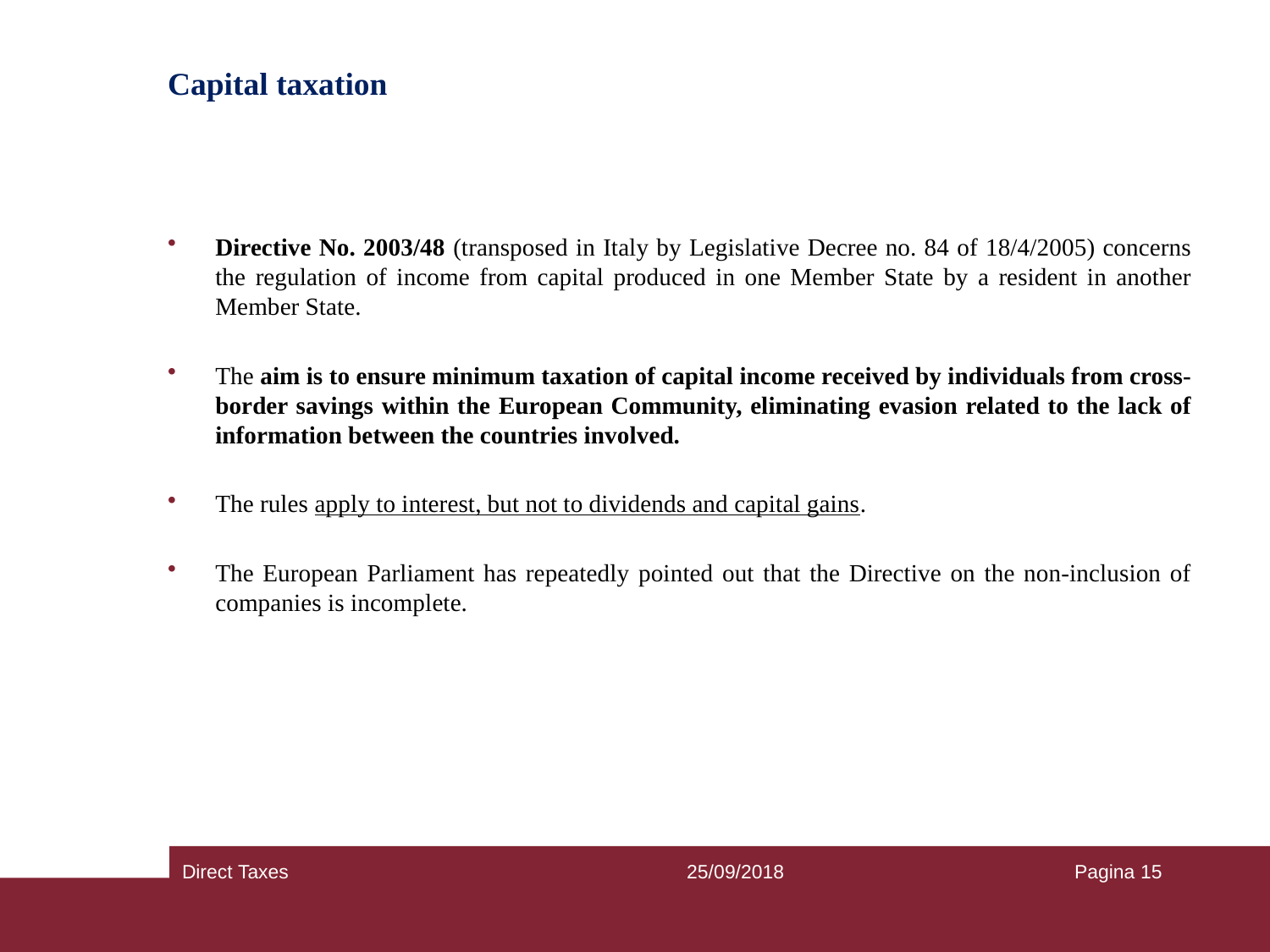

# Capital taxation

Directive No. 2003/48 (transposed in Italy by Legislative Decree no. 84 of 18/4/2005) concerns the regulation of income from capital produced in one Member State by a resident in another Member State.

The aim is to ensure minimum taxation of capital income received by individuals from cross-border savings within the European Community, eliminating evasion related to the lack of information between the countries involved.

The rules apply to interest, but not to dividends and capital gains.

The European Parliament has repeatedly pointed out that the Directive on the non-inclusion of companies is incomplete.

Direct Taxes
25/09/2018
Pagina 15